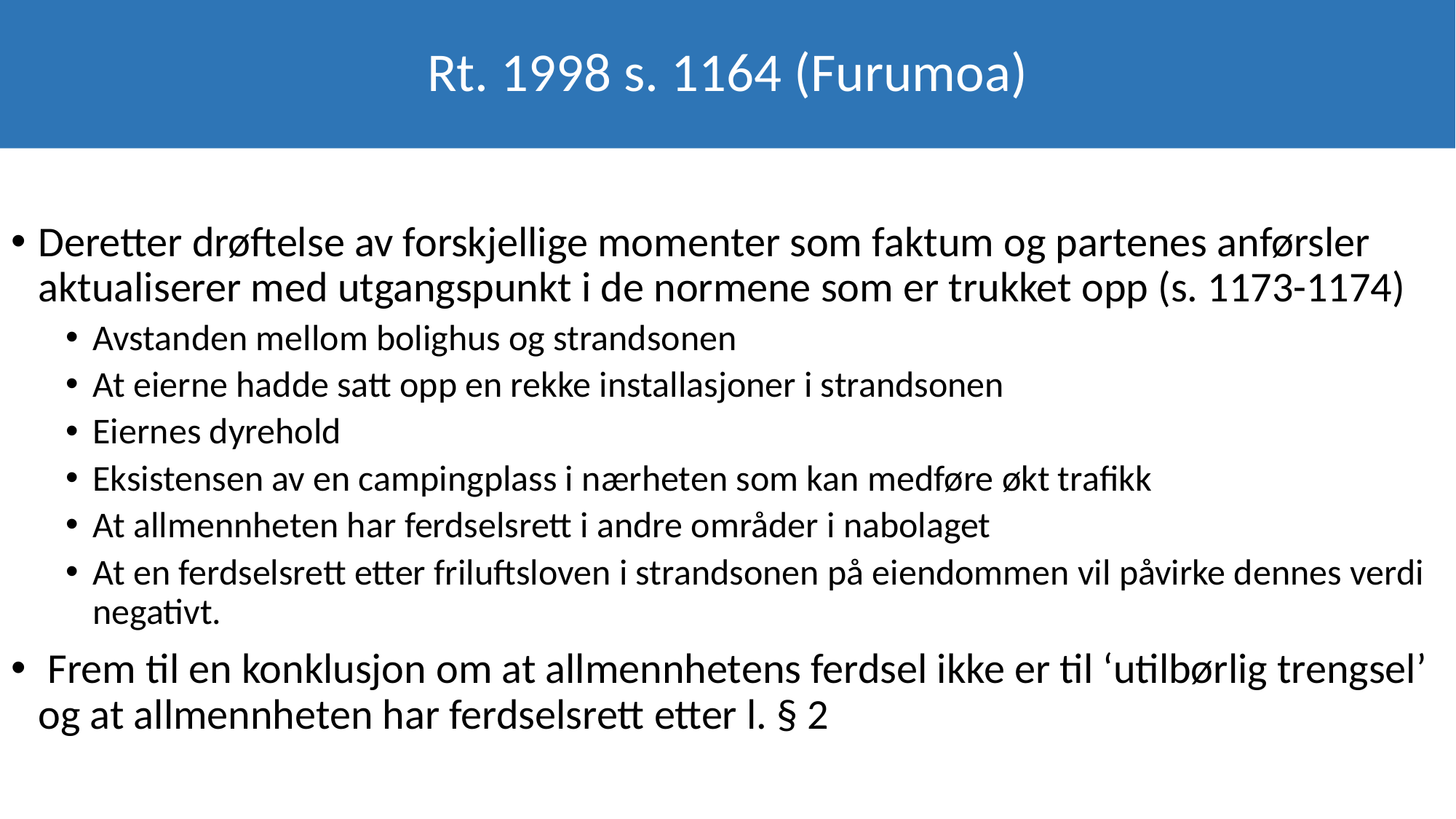

Rt. 1998 s. 1164 (Furumoa)

Deretter drøftelse av forskjellige momenter som faktum og partenes anførsler aktualiserer med utgangspunkt i de normene som er trukket opp (s. 1173-1174)
Avstanden mellom bolighus og strandsonen
At eierne hadde satt opp en rekke installasjoner i strandsonen
Eiernes dyrehold
Eksistensen av en campingplass i nærheten som kan medføre økt trafikk
At allmennheten har ferdselsrett i andre områder i nabolaget
At en ferdselsrett etter friluftsloven i strandsonen på eiendommen vil påvirke dennes verdi negativt.
 Frem til en konklusjon om at allmennhetens ferdsel ikke er til ‘utilbørlig trengsel’ og at allmennheten har ferdselsrett etter l. § 2